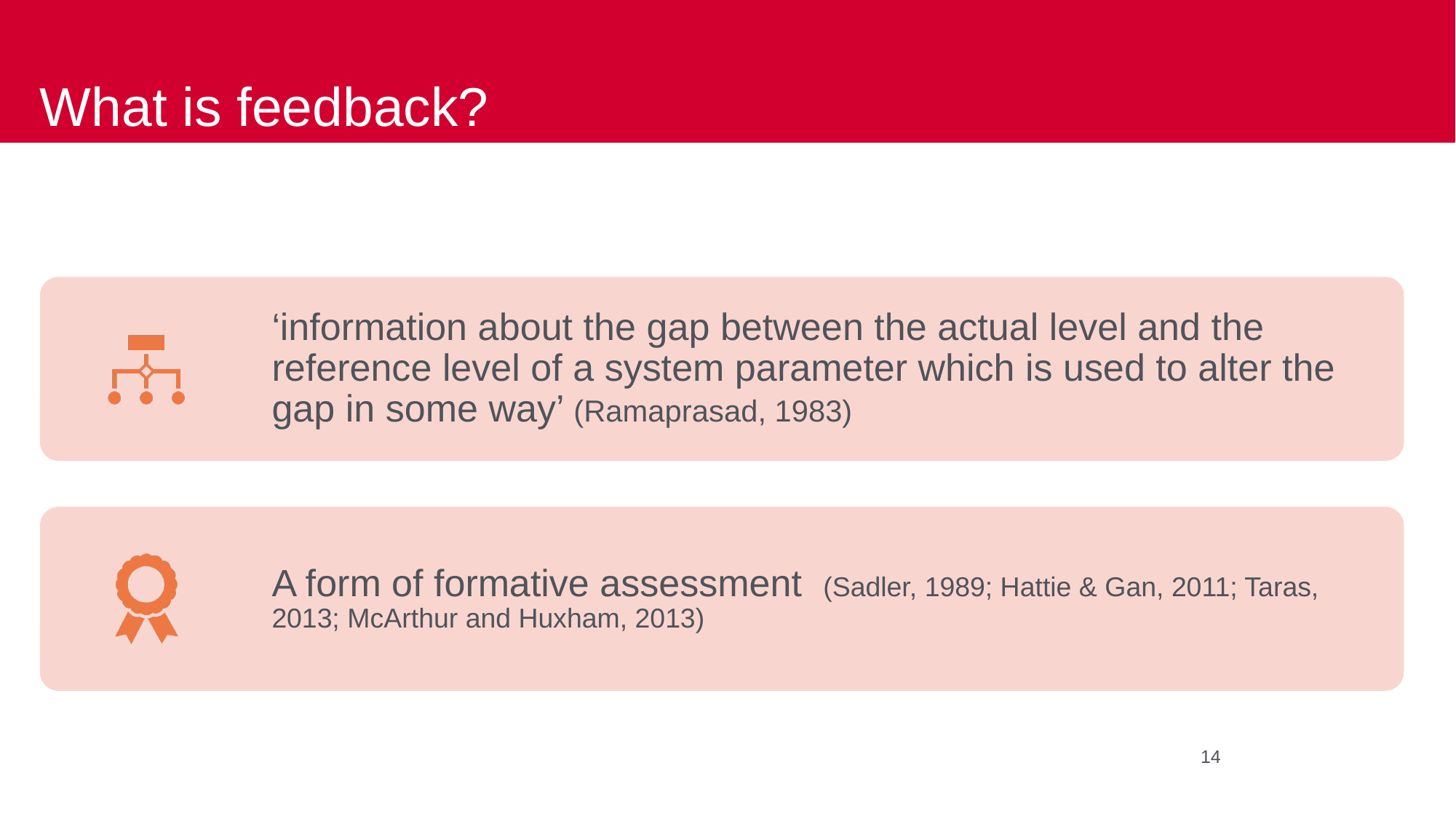

# What is feedback?
‘information about the gap between the actual level and the reference level of a system parameter which is used to alter the gap in some way’ (Ramaprasad, 1983)
A form of formative assessment  (Sadler, 1989; Hattie & Gan, 2011; Taras, 2013; McArthur and Huxham, 2013)
14